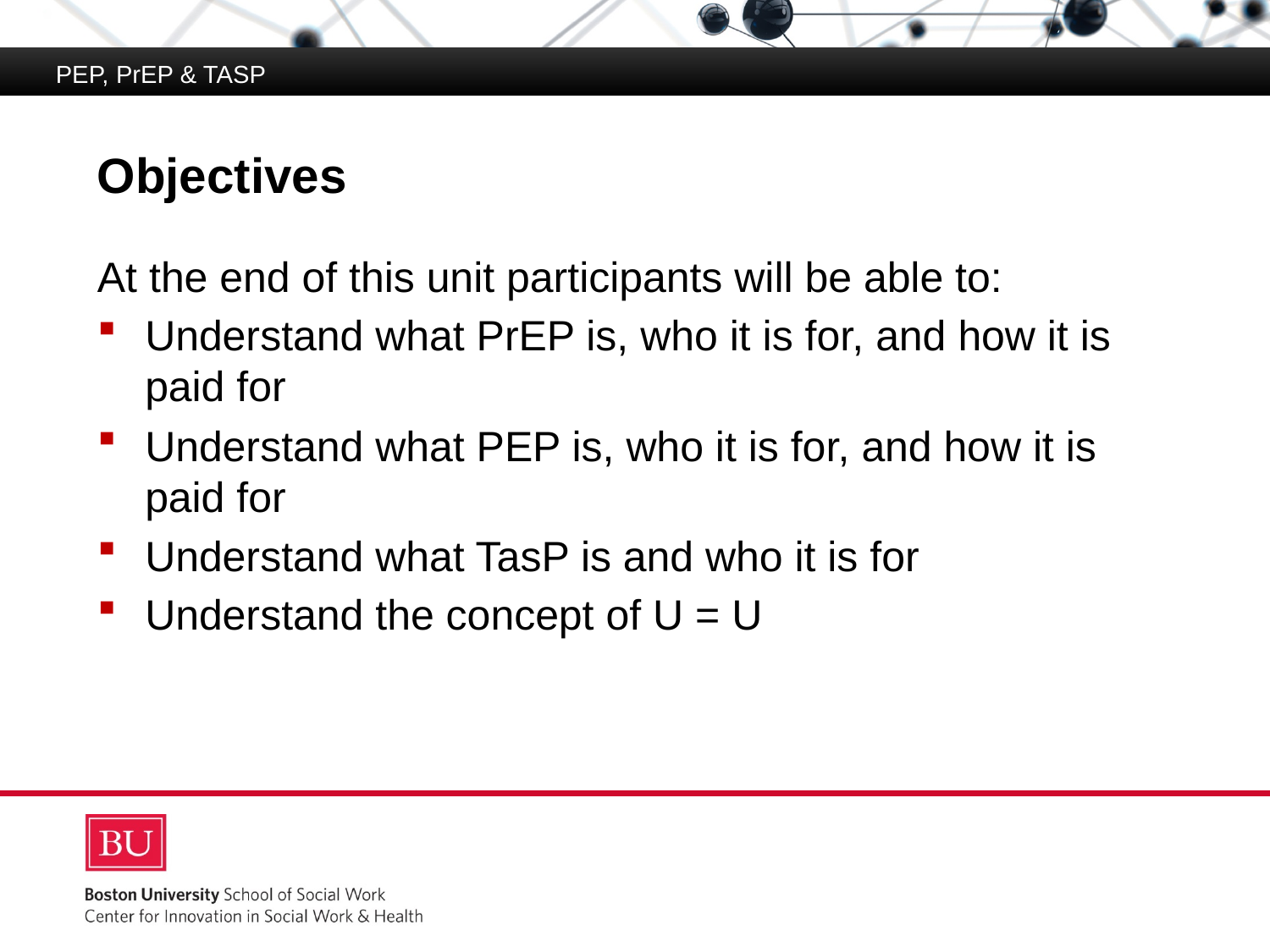

PEP, PrEP & TASP
# Objectives
At the end of this unit participants will be able to:
Understand what PrEP is, who it is for, and how it is paid for
Understand what PEP is, who it is for, and how it is paid for
Understand what TasP is and who it is for
Understand the concept of U = U